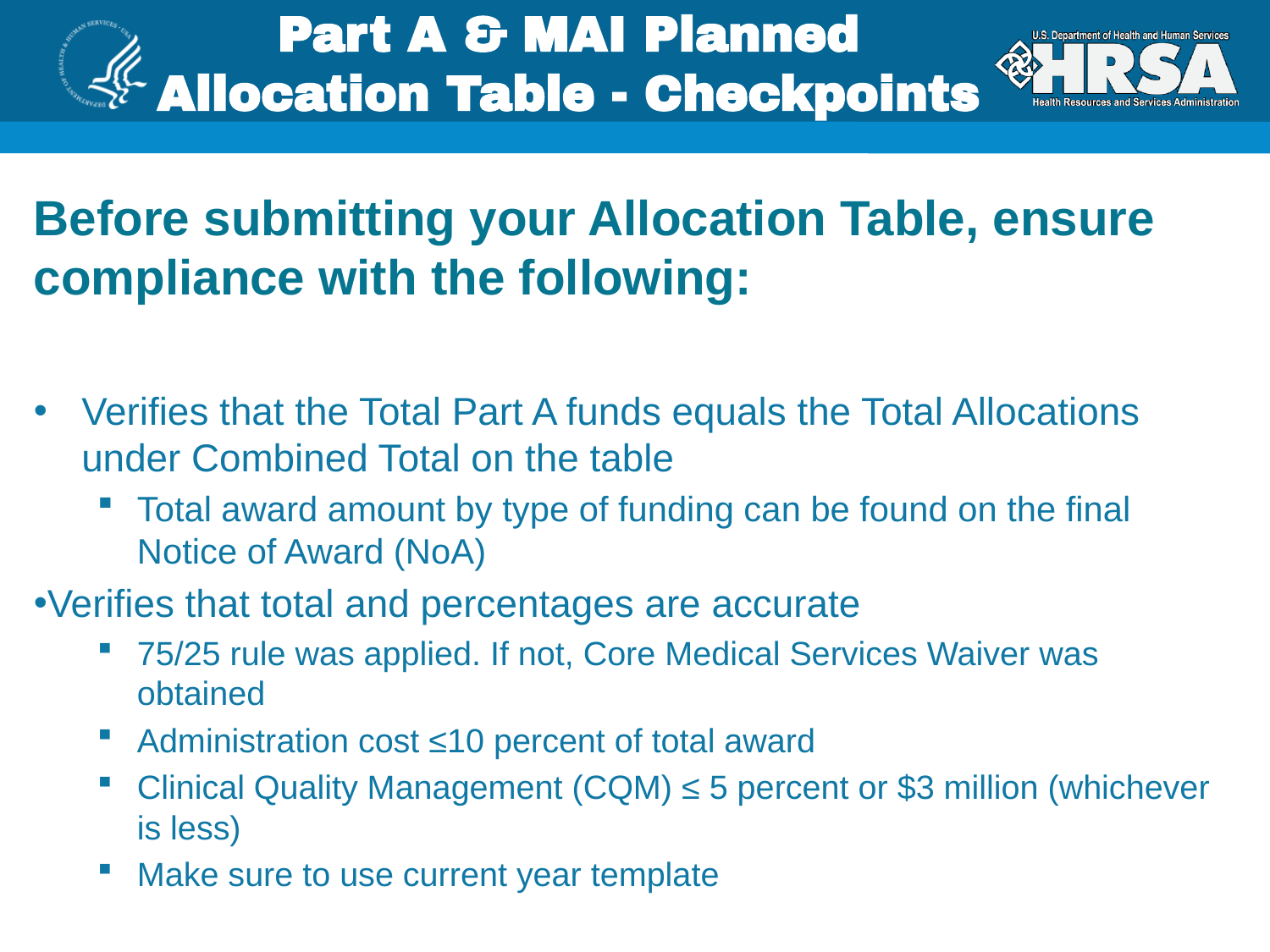

# Part A & MAI Planned Allocation Table - Checkpoints
Before submitting your Allocation Table, ensure compliance with the following:

Verifies that the Total Part A funds equals the Total Allocations under Combined Total on the table
Total award amount by type of funding can be found on the final Notice of Award (NoA)
Verifies that total and percentages are accurate
75/25 rule was applied. If not, Core Medical Services Waiver was obtained
Administration cost ≤10 percent of total award
Clinical Quality Management (CQM) ≤ 5 percent or $3 million (whichever is less)
Make sure to use current year template